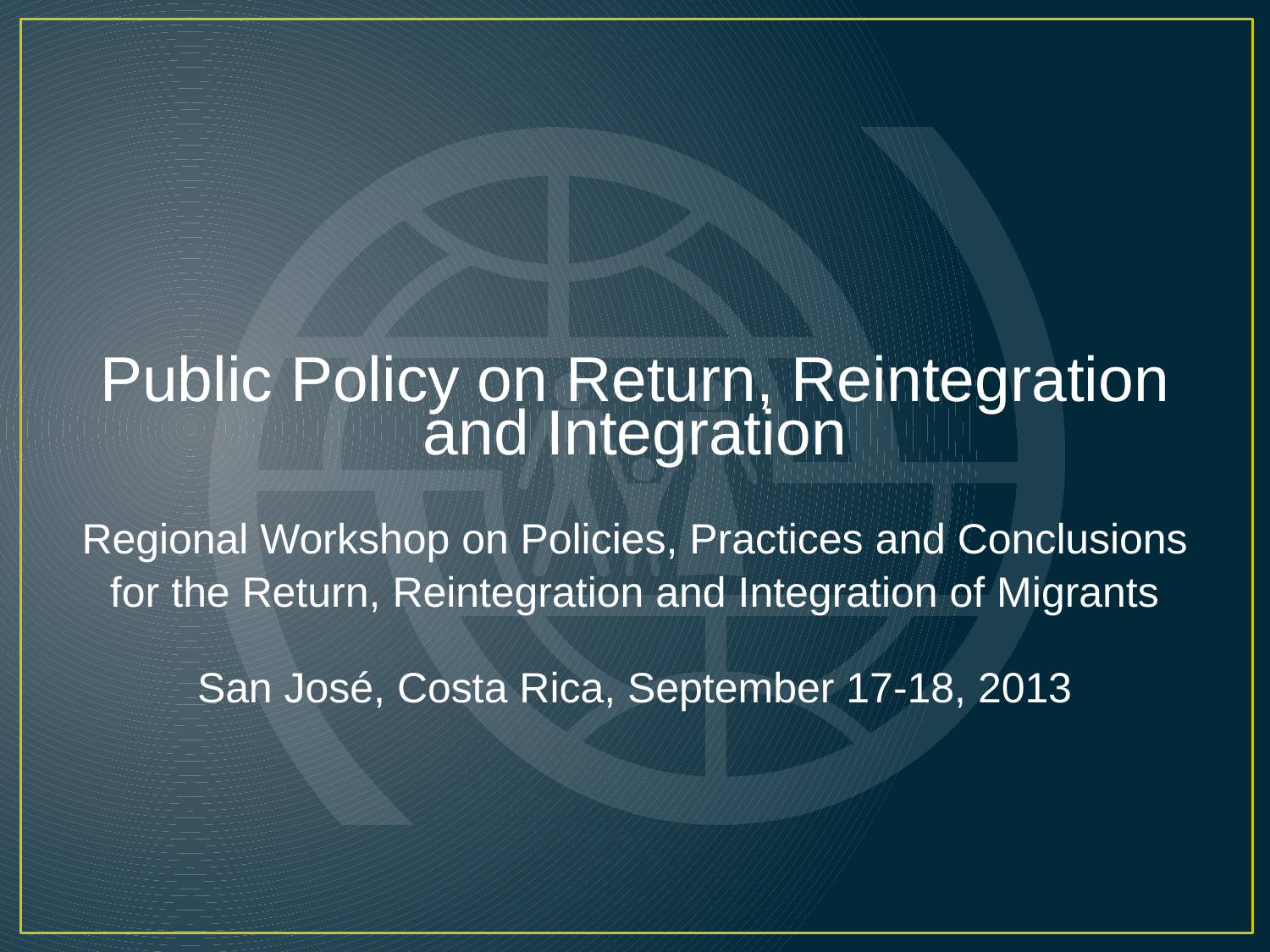

#
Public Policy on Return, Reintegration and Integration
Regional Workshop on Policies, Practices and Conclusions for the Return, Reintegration and Integration of Migrants
San José, Costa Rica, September 17-18, 2013